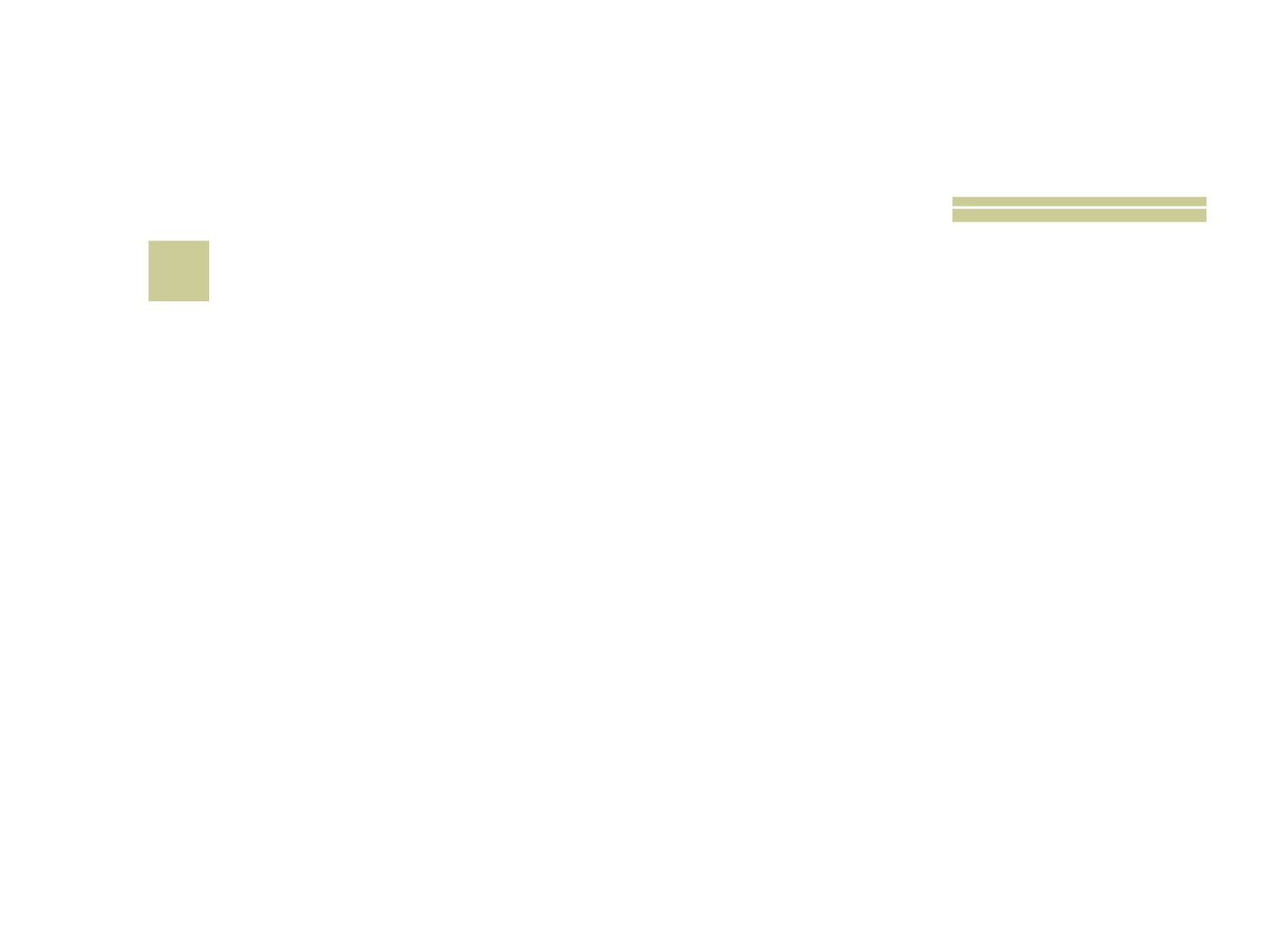

# 9
 Nome do elevador que em Salvador liga a cidade alta à cidade baixa?